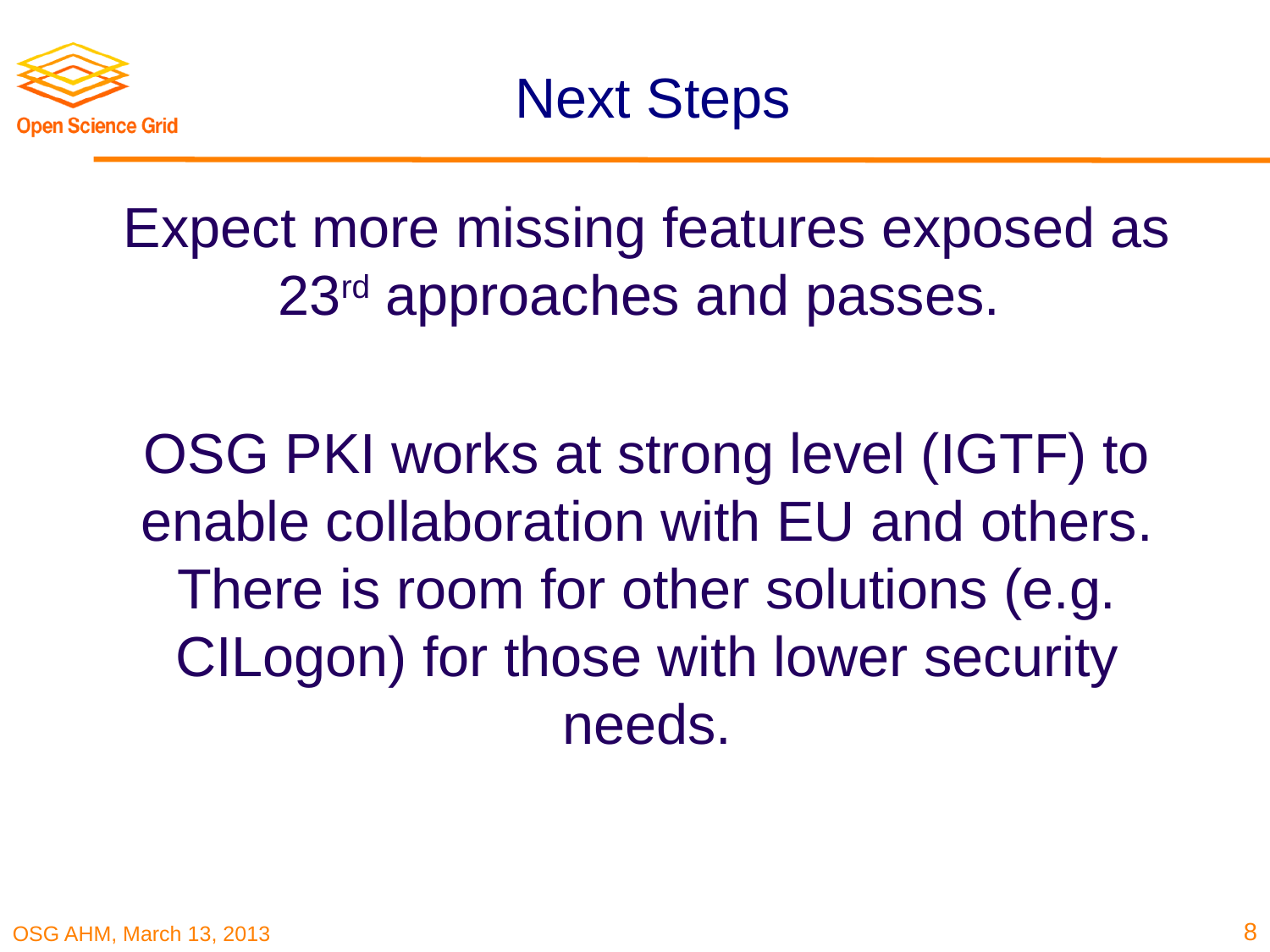

# Next Steps
Expect more missing features exposed as 23rd approaches and passes.

OSG PKI works at strong level (IGTF) to enable collaboration with EU and others. There is room for other solutions (e.g. CILogon) for those with lower security needs.
8